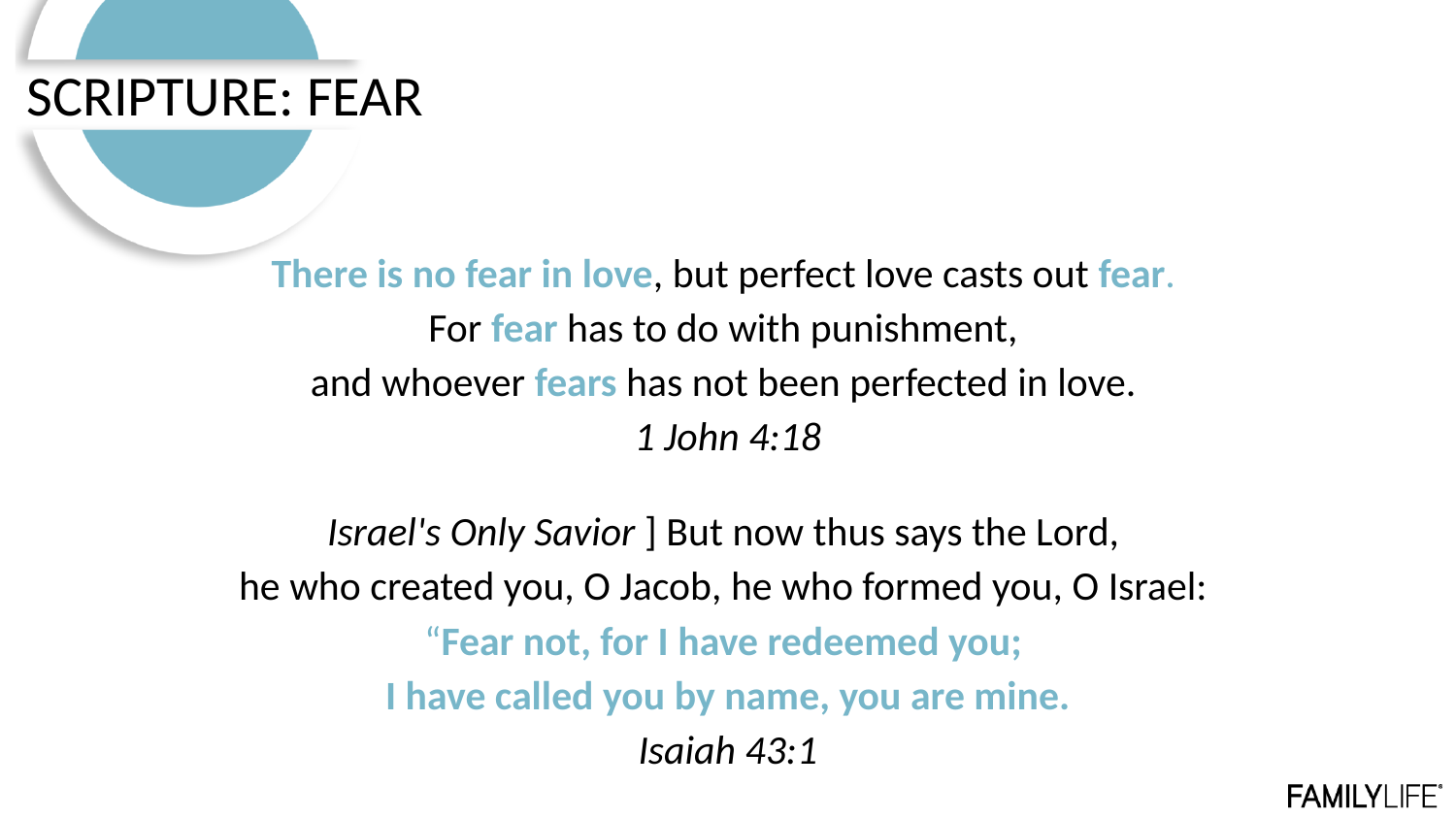

SCRIPTURE: FEAR
There is no fear in love, but perfect love casts out fear.
For fear has to do with punishment,
and whoever fears has not been perfected in love.
1 John 4:18

Israel's Only Savior ] But now thus says the Lord,
he who created you, O Jacob, he who formed you, O Israel:
“Fear not, for I have redeemed you;
I have called you by name, you are mine.
Isaiah 43:1